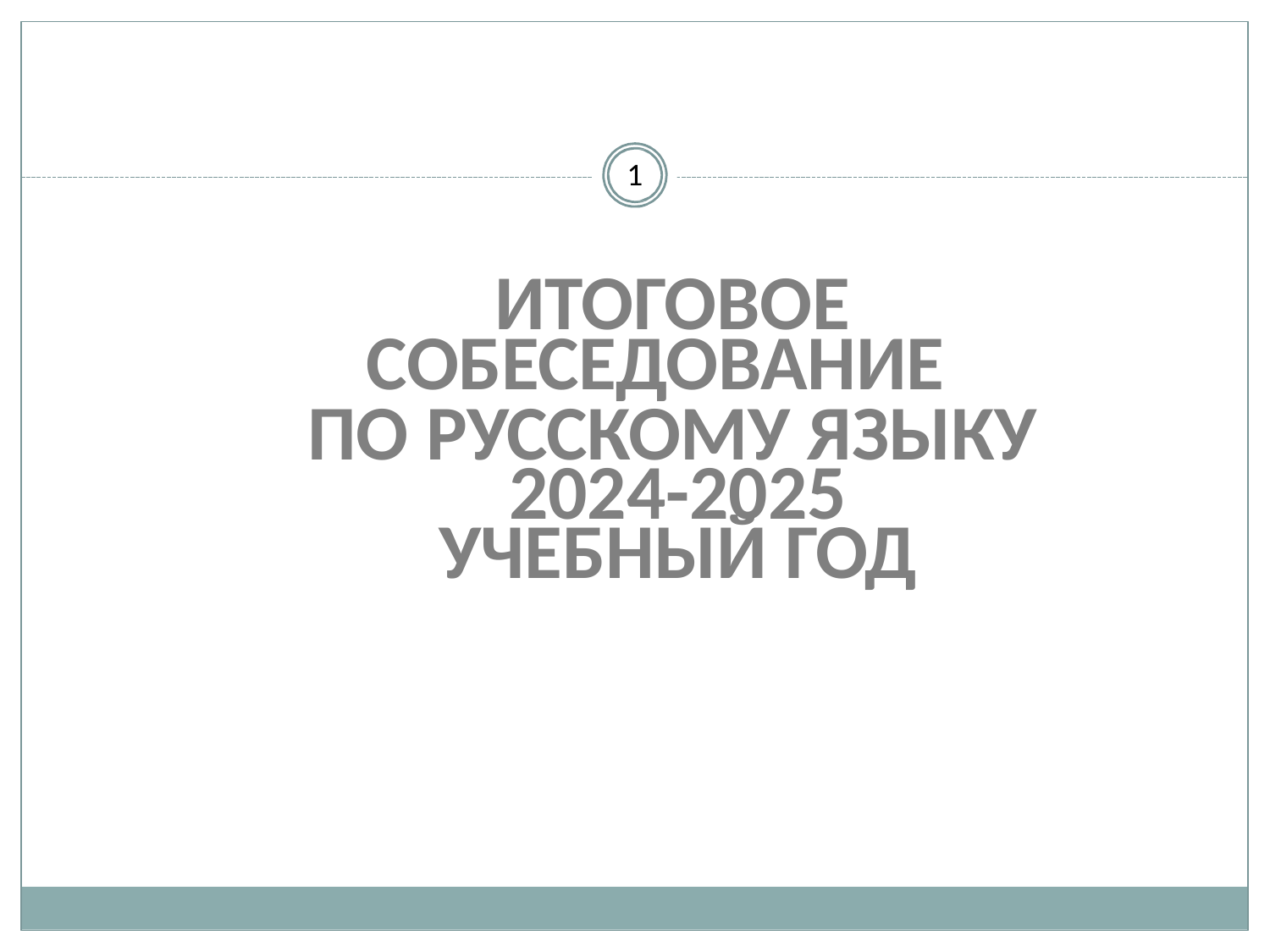

1
ИТОГОВОЕ СОБЕСЕДОВАНИЕ
ПО РУССКОМУ ЯЗЫКУ
2024-2025
УЧЕБНЫЙ ГОД